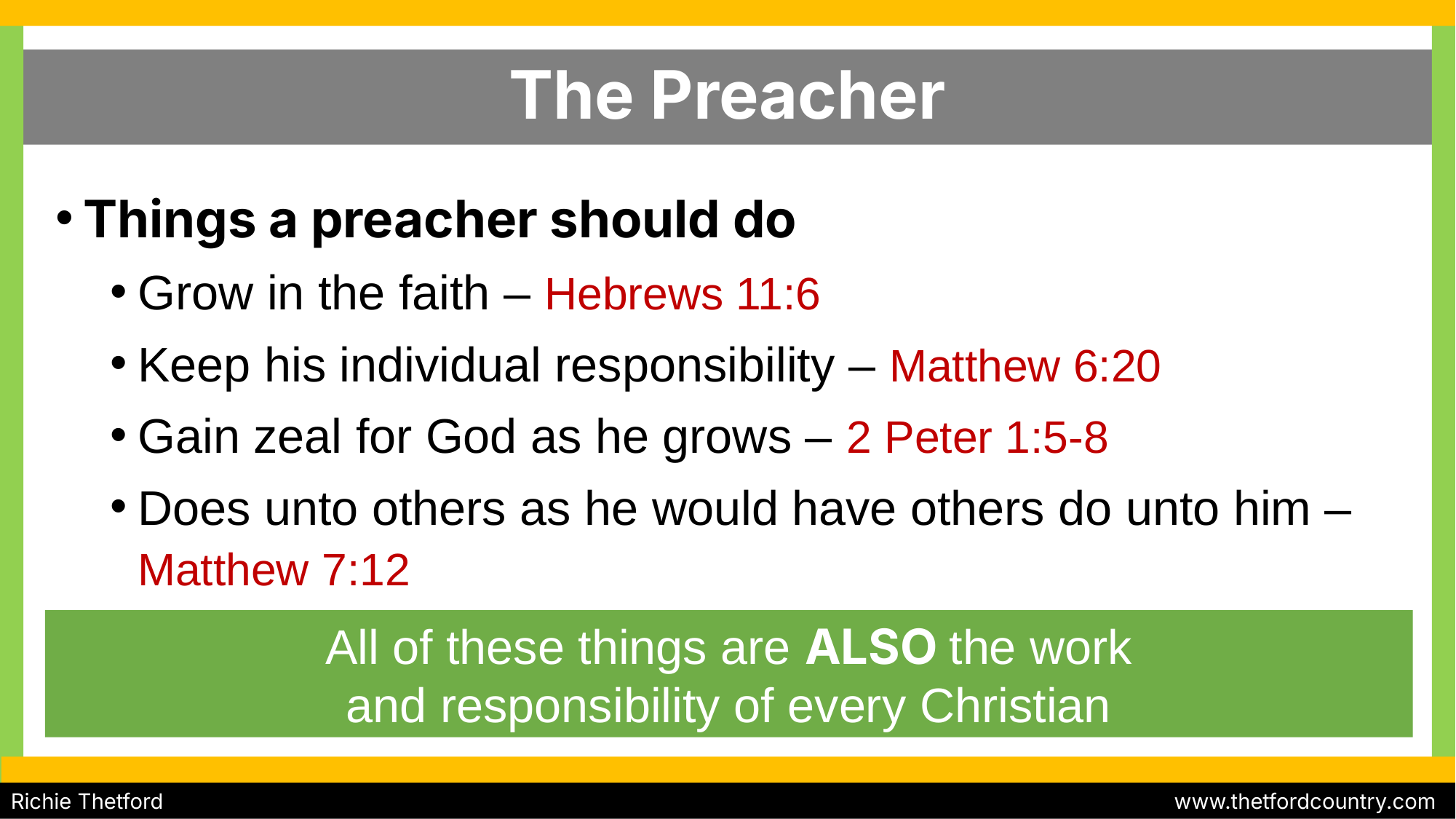

# The Preacher
Things a preacher should do
Grow in the faith – Hebrews 11:6
Keep his individual responsibility – Matthew 6:20
Gain zeal for God as he grows – 2 Peter 1:5-8
Does unto others as he would have others do unto him – Matthew 7:12
All of these things are ALSO the work
and responsibility of every Christian

Richie Thetford									            www.thetfordcountry.com